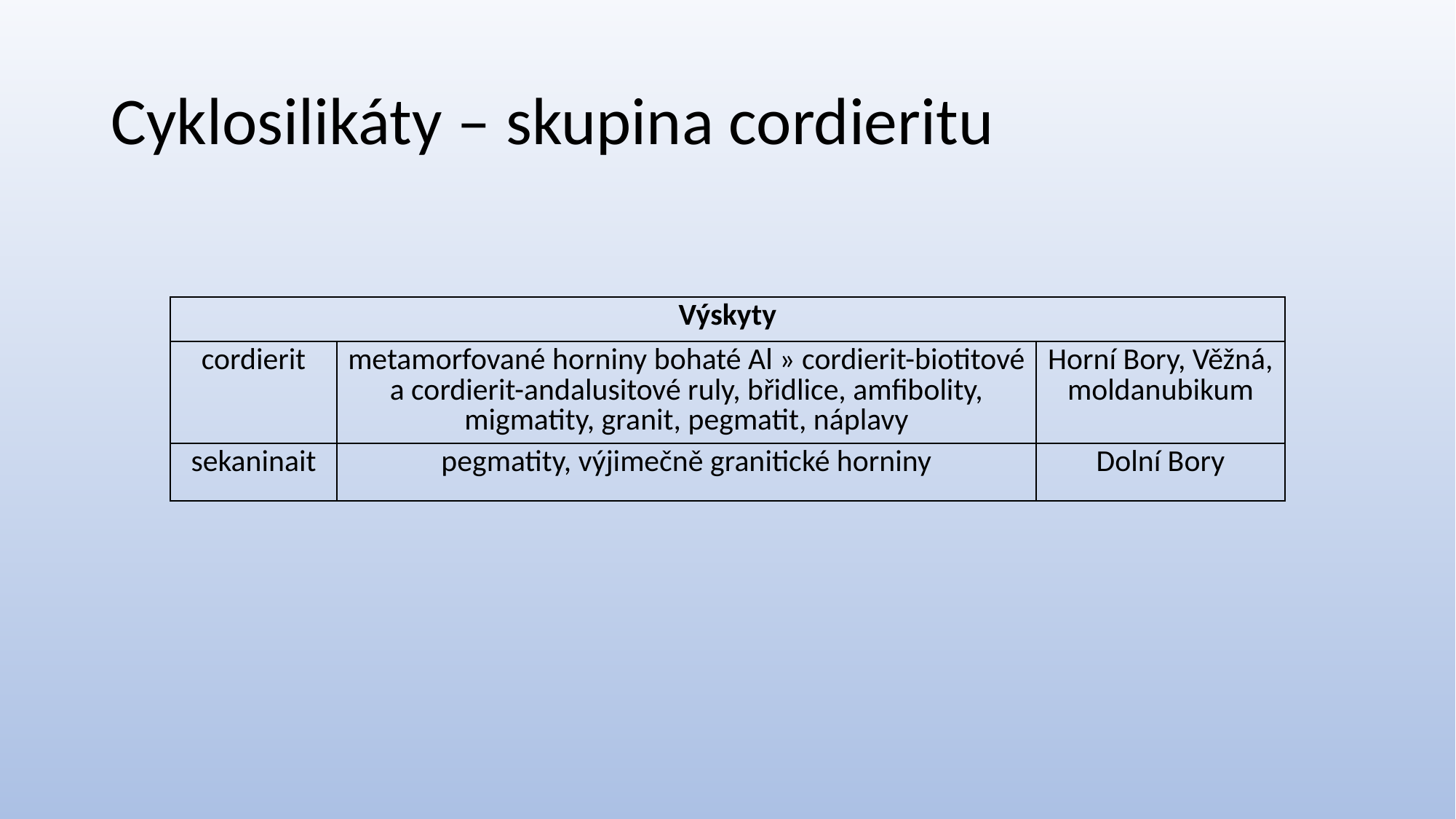

# Cyklosilikáty – skupina cordieritu
| Výskyty |  |  |
| --- | --- | --- |
| cordierit | metamorfované horniny bohaté Al » cordierit-biotitové a cordierit-andalusitové ruly, břidlice, amfibolity, migmatity, granit, pegmatit, náplavy | Horní Bory, Věžná, moldanubikum |
| sekaninait | pegmatity, výjimečně granitické horniny | Dolní Bory |